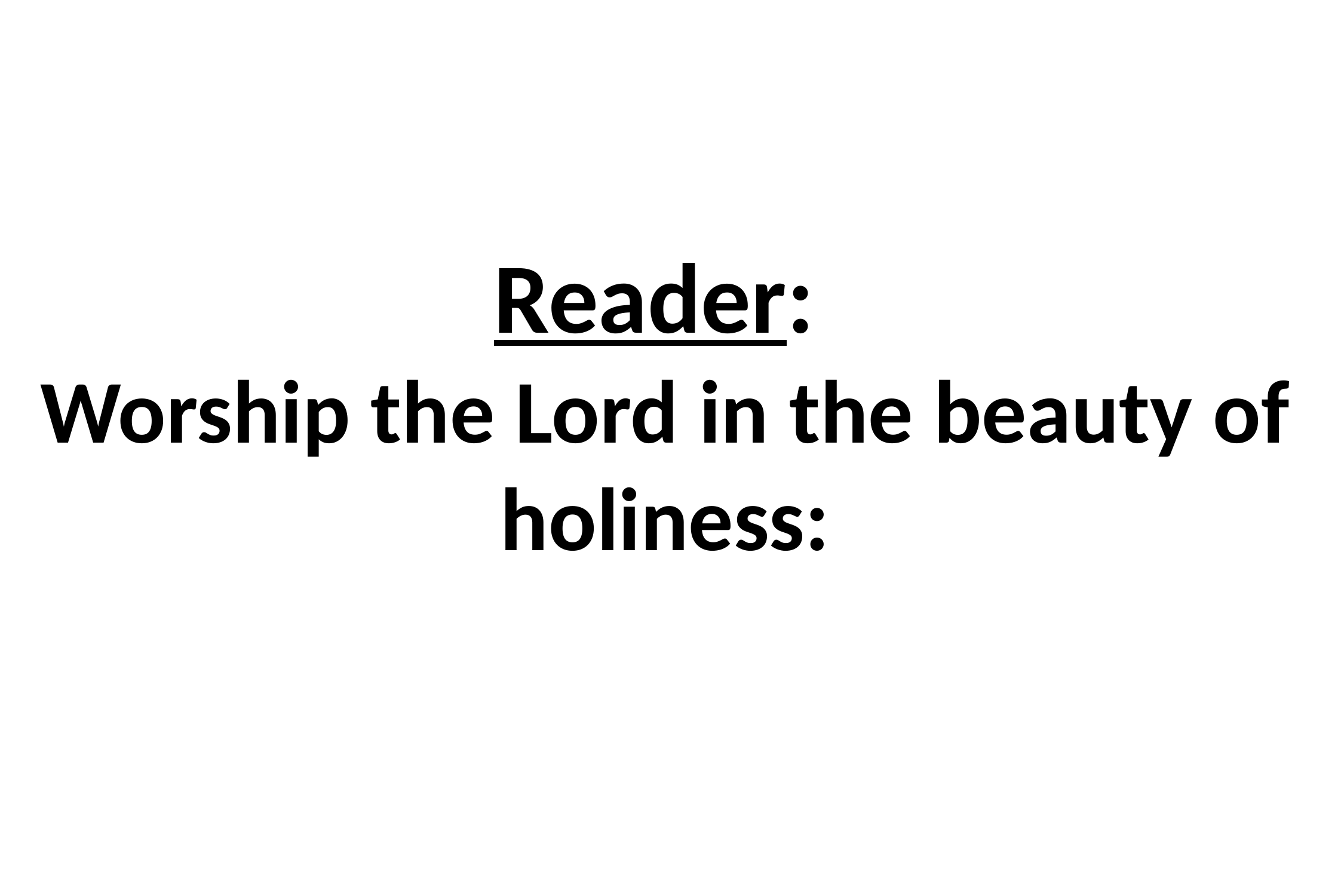

# Reader: Worship the Lord in the beauty of holiness: